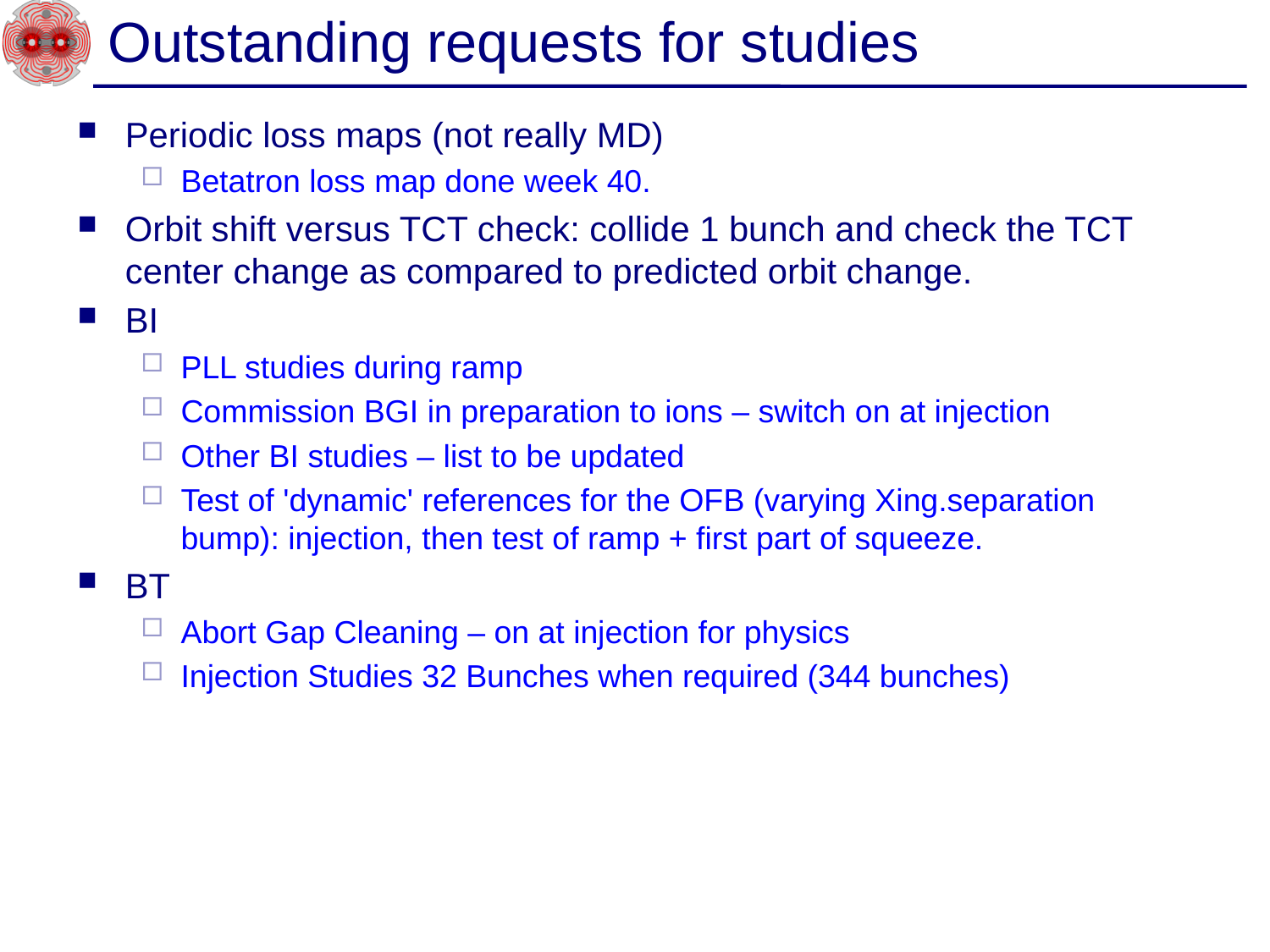

# Outstanding requests for studies
Periodic loss maps (not really MD)
Betatron loss map done week 40.
Orbit shift versus TCT check: collide 1 bunch and check the TCT center change as compared to predicted orbit change.
BI
PLL studies during ramp
Commission BGI in preparation to ions – switch on at injection
Other BI studies – list to be updated
Test of 'dynamic' references for the OFB (varying Xing.separation bump): injection, then test of ramp + first part of squeeze.
BT
Abort Gap Cleaning – on at injection for physics
Injection Studies 32 Bunches when required (344 bunches)